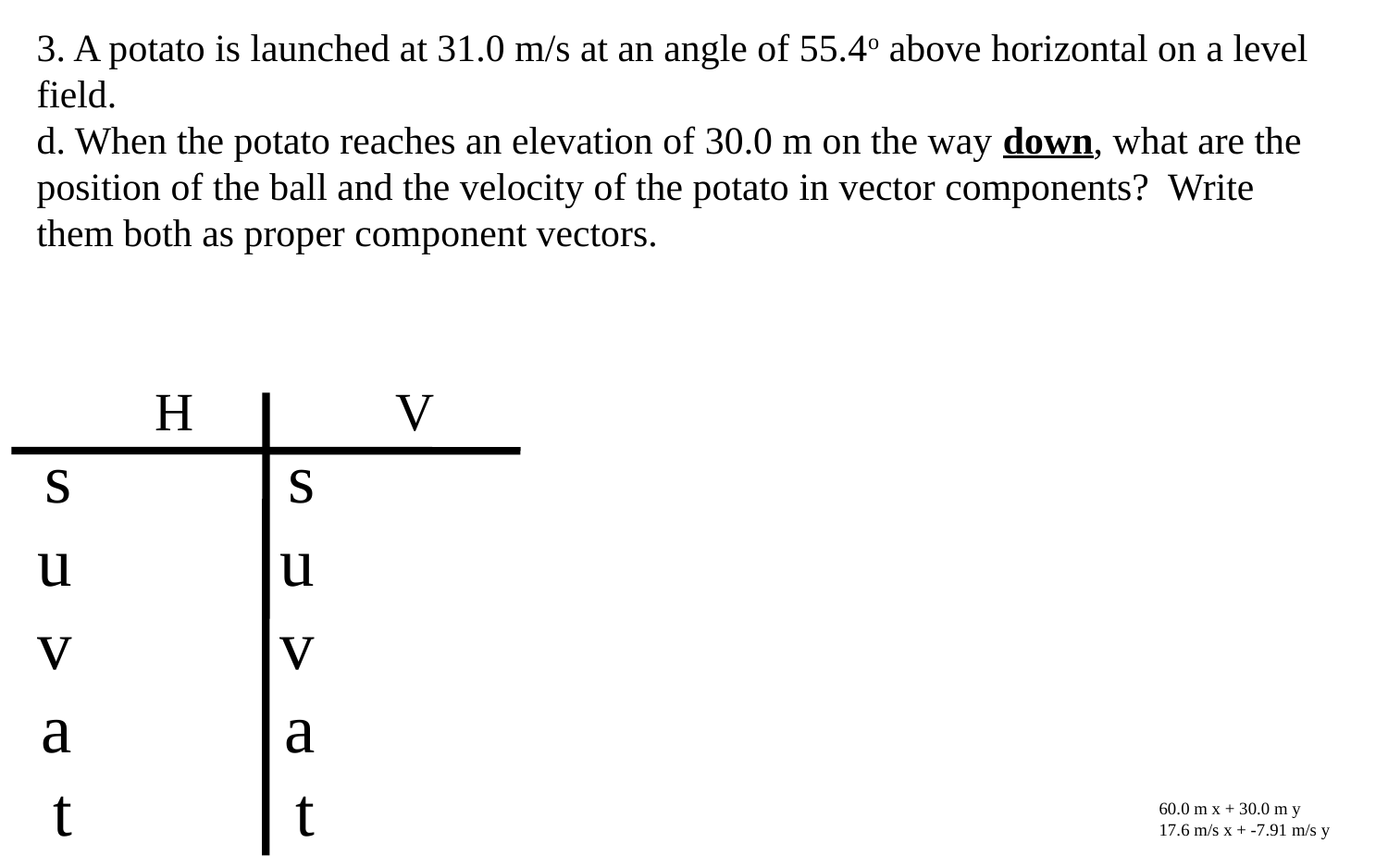

3. A potato is launched at 31.0 m/s at an angle of 55.4o above horizontal on a level field.
d. When the potato reaches an elevation of 30.0 m on the way down, what are the position of the ball and the velocity of the potato in vector components?  Write them both as proper component vectors.
H
V
s
u
v
a
t
s
u
v
a
t
60.0 m x + 30.0 m y
17.6 m/s x + -7.91 m/s y